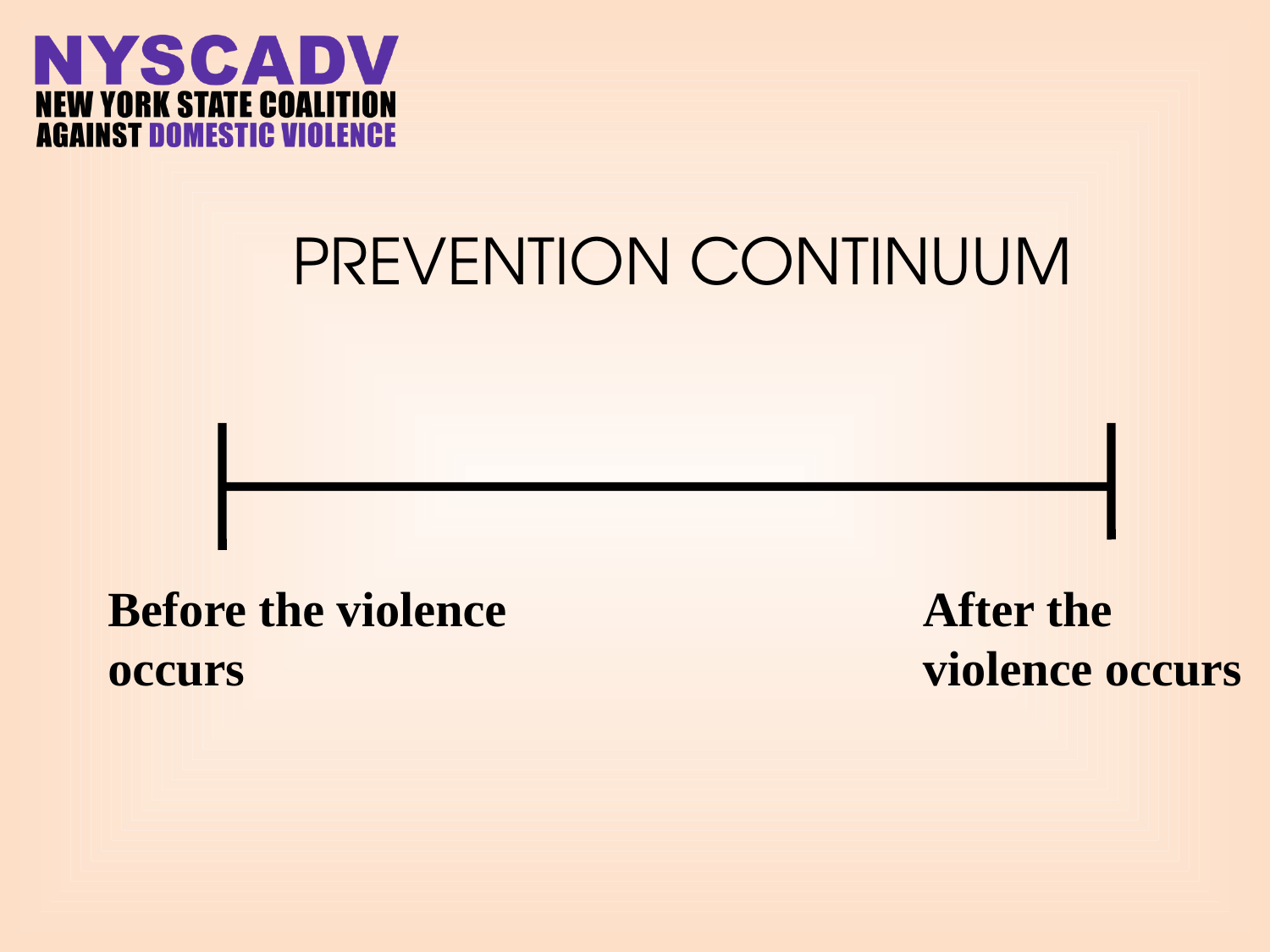

Prevention Continuum

Before the violence occurs
After the violence occurs